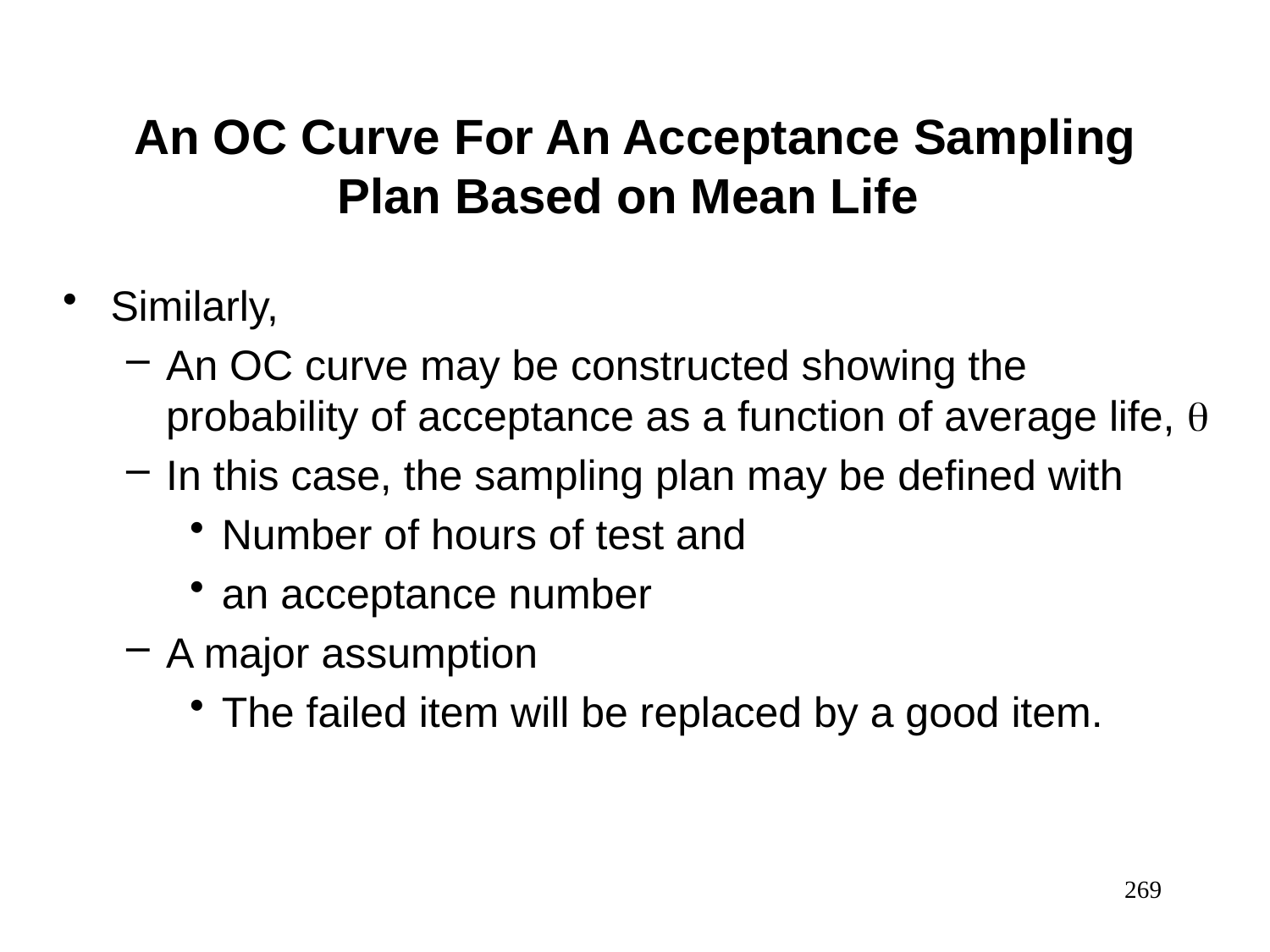

An OC Curve For An Acceptance Sampling Plan Based on Mean Life
Similarly,
An OC curve may be constructed showing the probability of acceptance as a function of average life, θ
In this case, the sampling plan may be defined with
Number of hours of test and
an acceptance number
A major assumption
The failed item will be replaced by a good item.
269